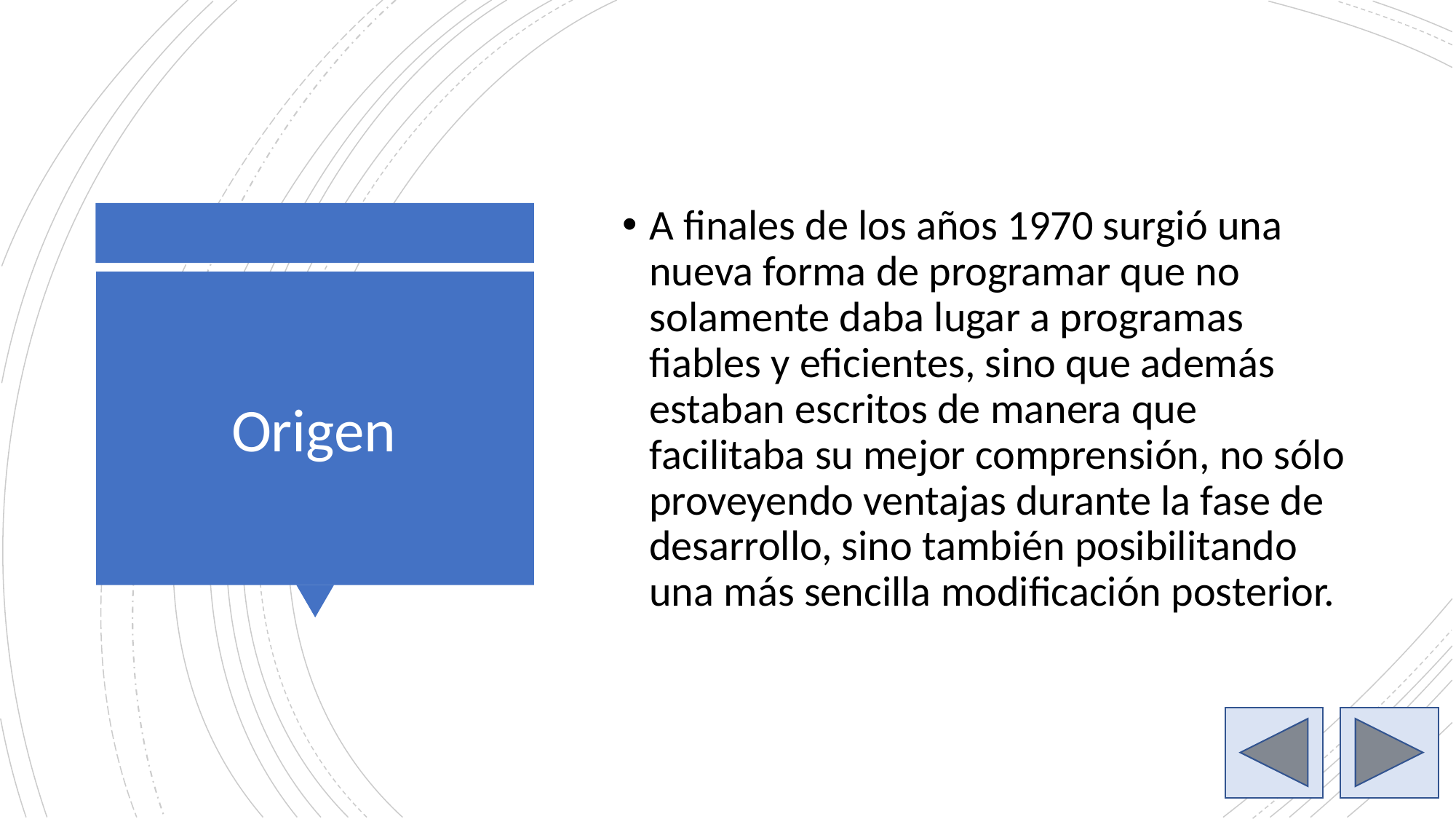

A finales de los años 1970 surgió una nueva forma de programar que no solamente daba lugar a programas fiables y eficientes, sino que además estaban escritos de manera que facilitaba su mejor comprensión, no sólo proveyendo ventajas durante la fase de desarrollo, sino también posibilitando una más sencilla modificación posterior.

# Origen